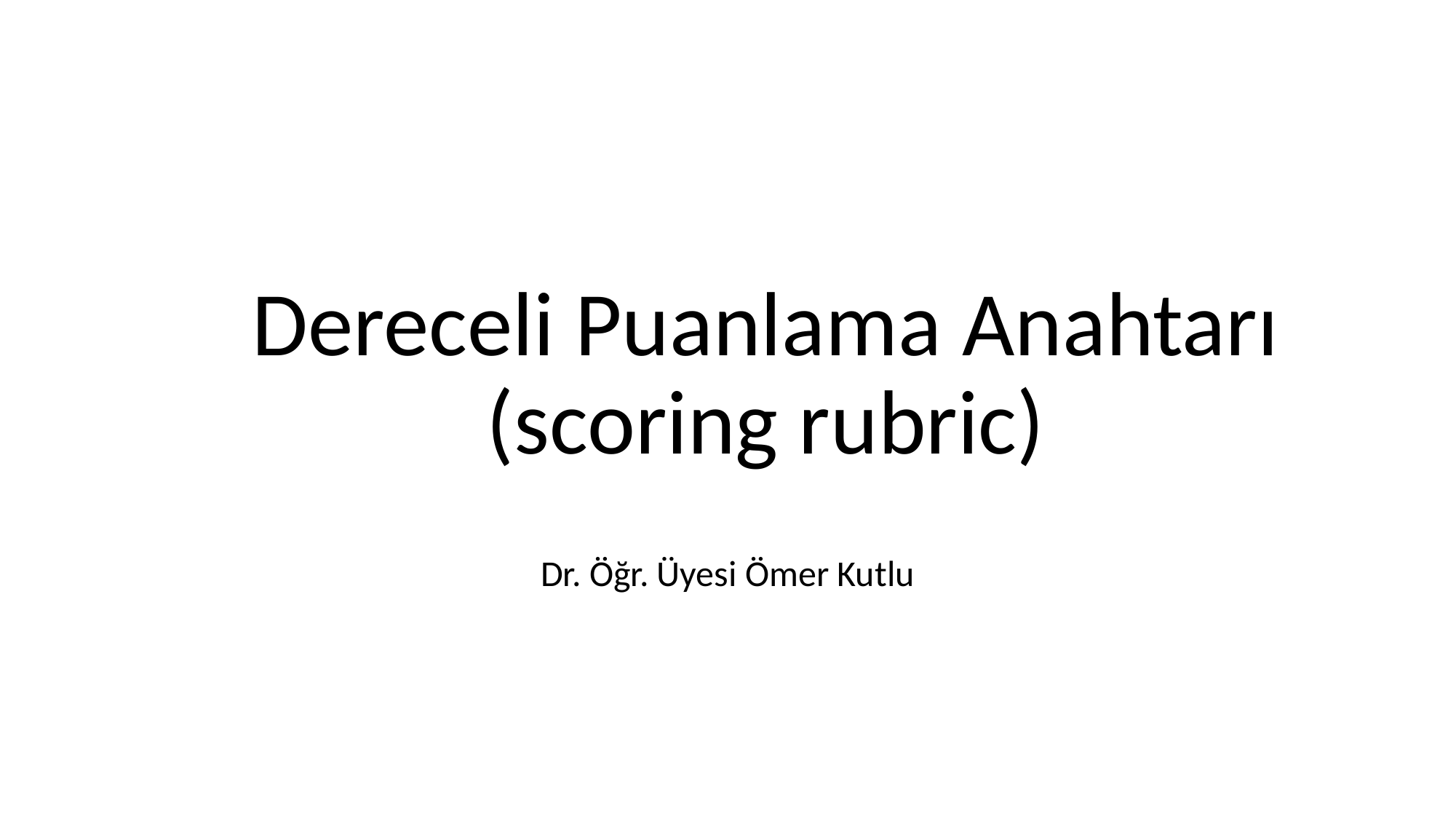

# Dereceli Puanlama Anahtarı (scoring rubric)
Dr. Öğr. Üyesi Ömer Kutlu